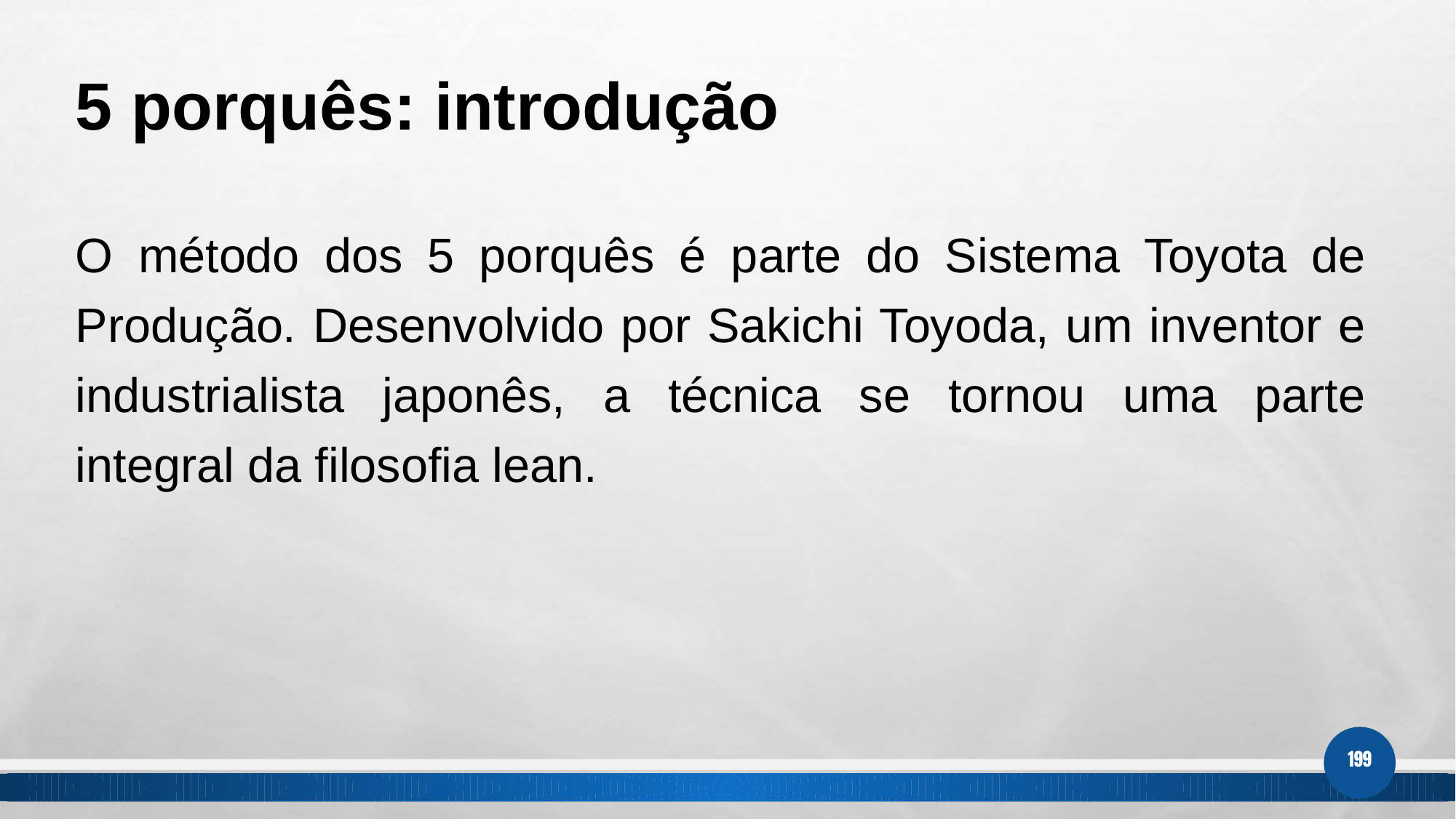

# 5 porquês: introdução
O método dos 5 porquês é parte do Sistema Toyota de Produção. Desenvolvido por Sakichi Toyoda, um inventor e industrialista japonês, a técnica se tornou uma parte integral da filosofia lean.